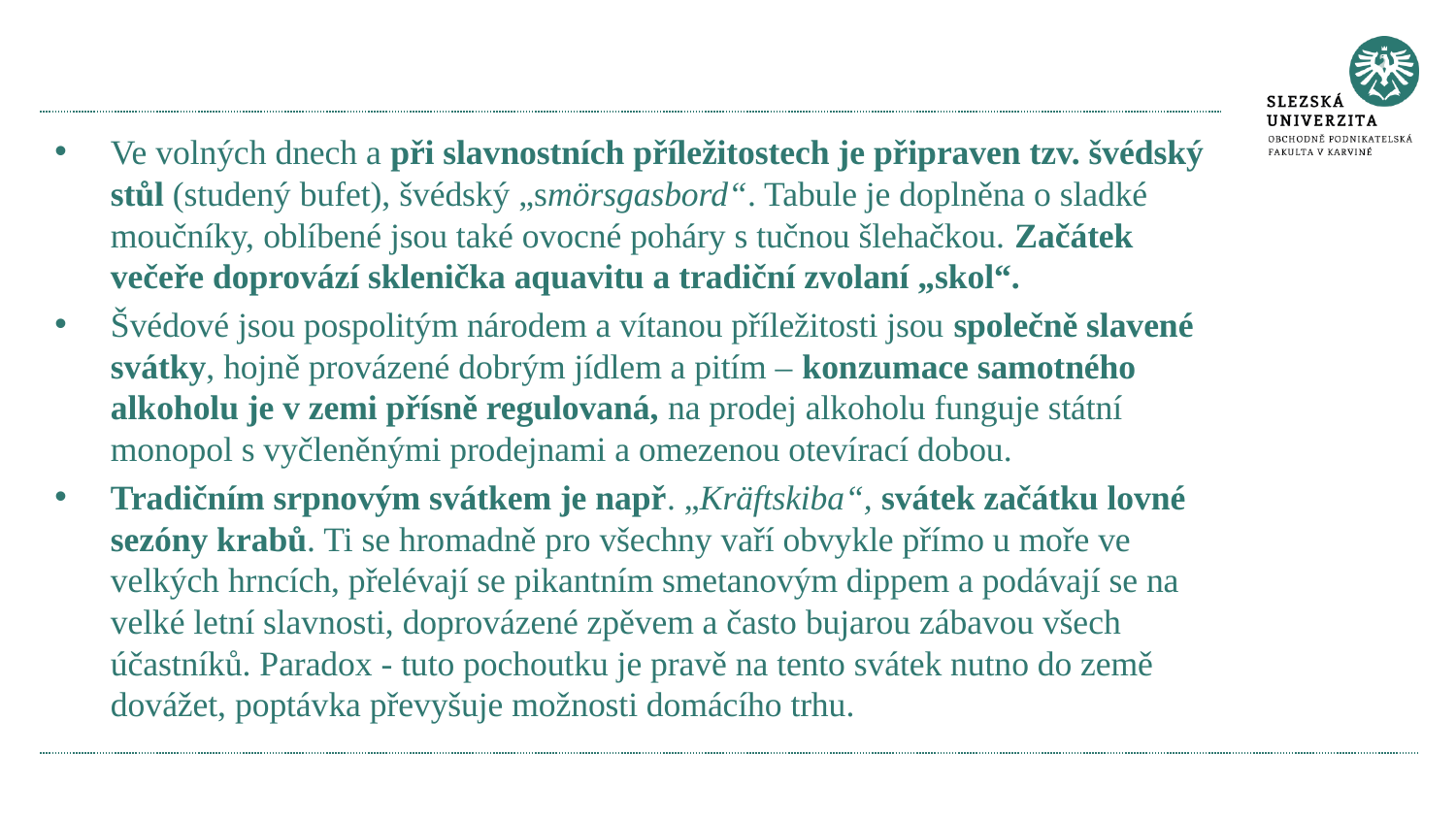

Ve volných dnech a při slavnostních příležitostech je připraven tzv. švédský stůl (studený bufet), švédský „smörsgasbord“. Tabule je doplněna o sladké moučníky, oblíbené jsou také ovocné poháry s tučnou šlehačkou. Začátek večeře doprovází sklenička aquavitu a tradiční zvolaní „skol“.
Švédové jsou pospolitým národem a vítanou příležitosti jsou společně slavené svátky, hojně provázené dobrým jídlem a pitím – konzumace samotného alkoholu je v zemi přísně regulovaná, na prodej alkoholu funguje státní monopol s vyčleněnými prodejnami a omezenou otevírací dobou.
Tradičním srpnovým svátkem je např. „Kräftskiba“, svátek začátku lovné sezóny krabů. Ti se hromadně pro všechny vaří obvykle přímo u moře ve velkých hrncích, přelévají se pikantním smetanovým dippem a podávají se na velké letní slavnosti, doprovázené zpěvem a často bujarou zábavou všech účastníků. Paradox - tuto pochoutku je pravě na tento svátek nutno do země dovážet, poptávka převyšuje možnosti domácího trhu.